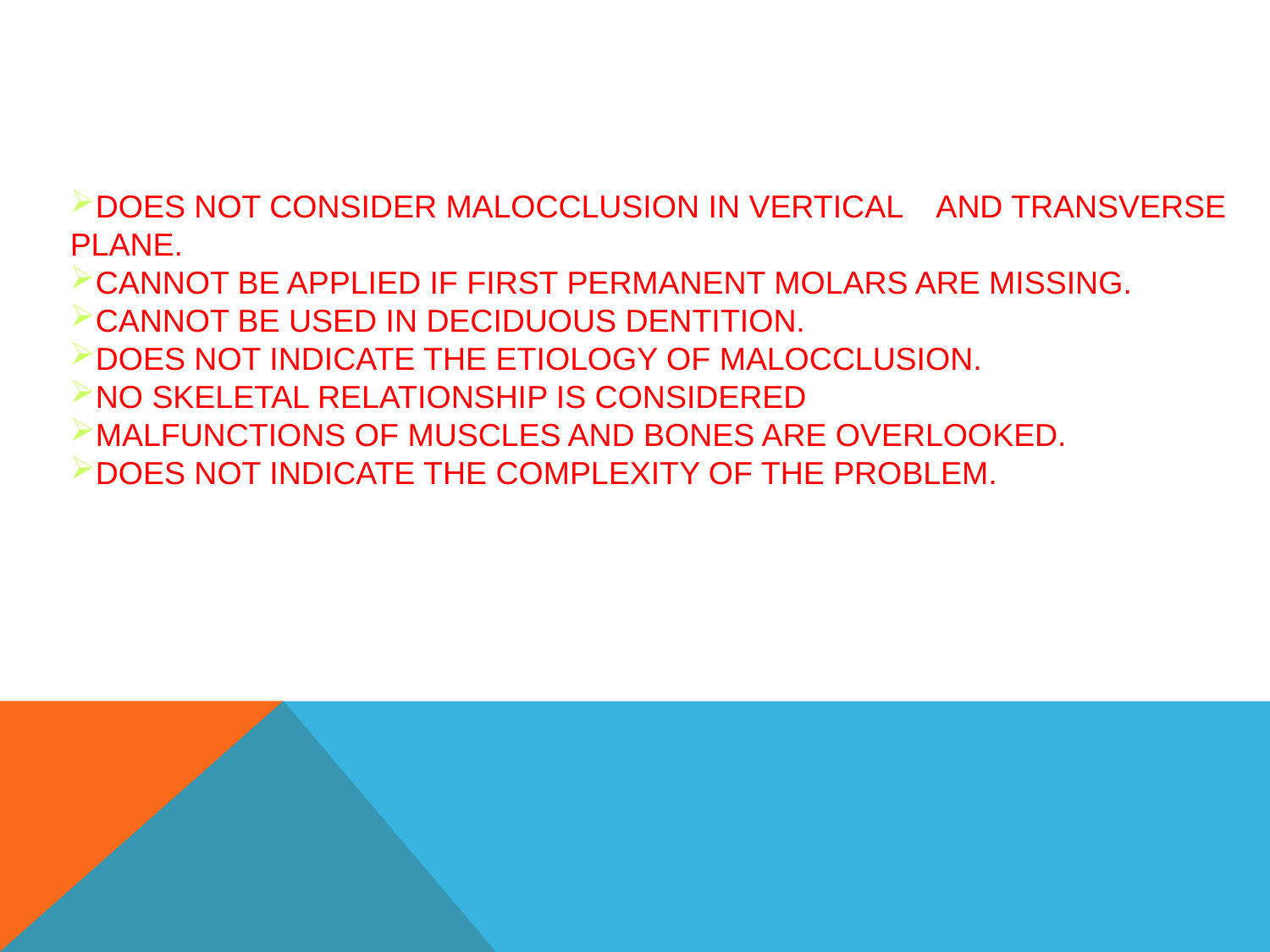

SHORT COMINGS OF ANGLE’S
CLASSIFICATION
DOES NOT CONSIDER MALOCCLUSION IN VERTICAL    AND TRANSVERSE PLANE.
CANNOT BE APPLIED IF FIRST PERMANENT MOLARS ARE MISSING.
CANNOT BE USED IN DECIDUOUS DENTITION.
DOES NOT INDICATE THE ETIOLOGY OF MALOCCLUSION.
NO SKELETAL RELATIONSHIP IS CONSIDERED
MALFUNCTIONS OF MUSCLES AND BONES ARE OVERLOOKED.
DOES NOT INDICATE THE COMPLEXITY OF THE PROBLEM.